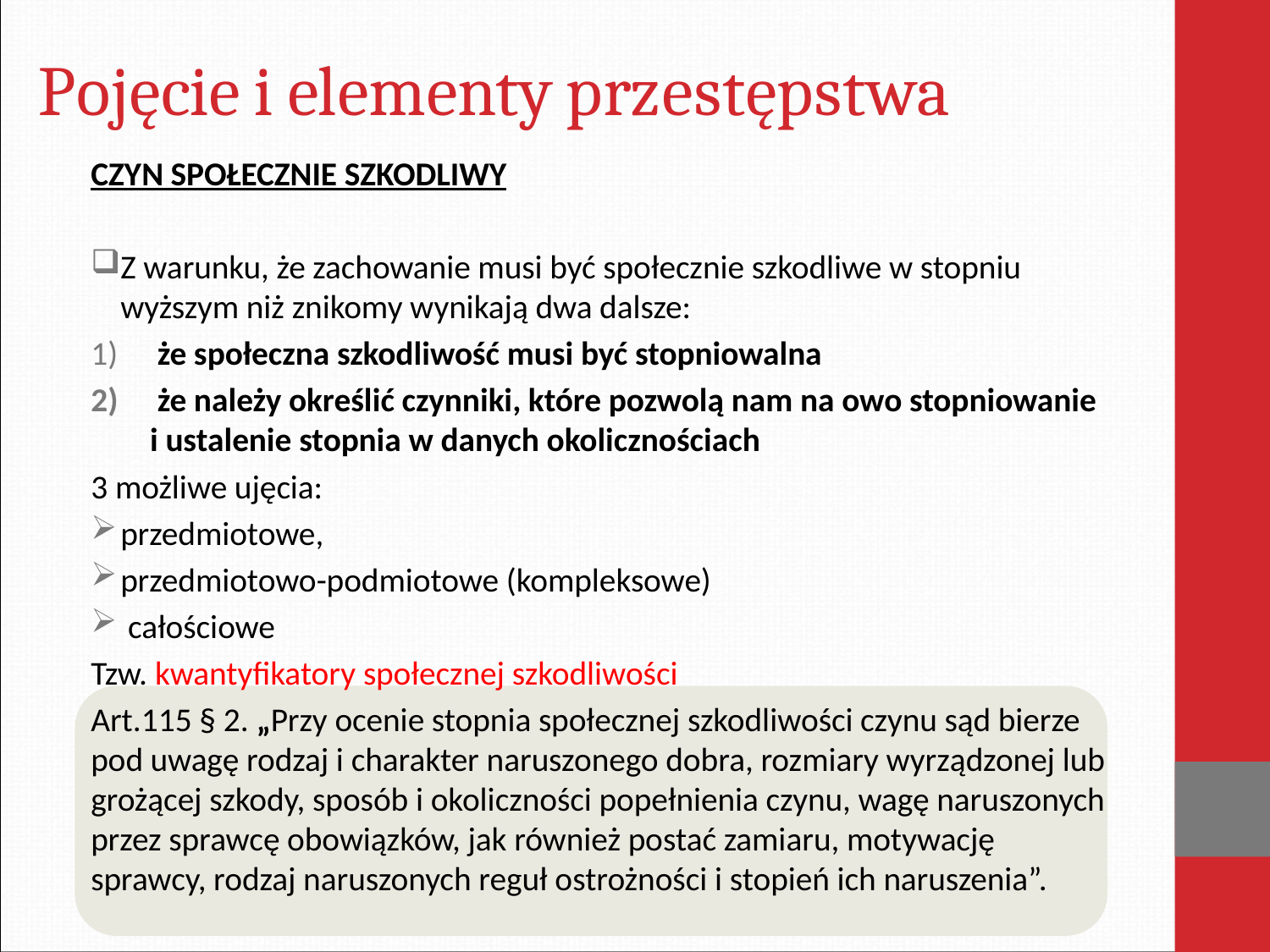

# Pojęcie i elementy przestępstwa
CZYN SPOŁECZNIE SZKODLIWY

	Z warunku, że zachowanie musi być społecznie szkodliwe w stopniu wyższym niż znikomy wynikają dwa dalsze:
 że społeczna szkodliwość musi być stopniowalna
 że należy określić czynniki, które pozwolą nam na owo stopniowanie i ustalenie stopnia w danych okolicznościach
3 możliwe ujęcia:
przedmiotowe,
przedmiotowo-podmiotowe (kompleksowe)
 całościowe
Tzw. kwantyfikatory społecznej szkodliwości
Art.115 § 2. „Przy ocenie stopnia społecznej szkodliwości czynu sąd bierze pod uwagę rodzaj i charakter naruszonego dobra, rozmiary wyrządzonej lub grożącej szkody, sposób i okoliczności popełnienia czynu, wagę naruszonych przez sprawcę obowiązków, jak również postać zamiaru, motywację sprawcy, rodzaj naruszonych reguł ostrożności i stopień ich naruszenia”.